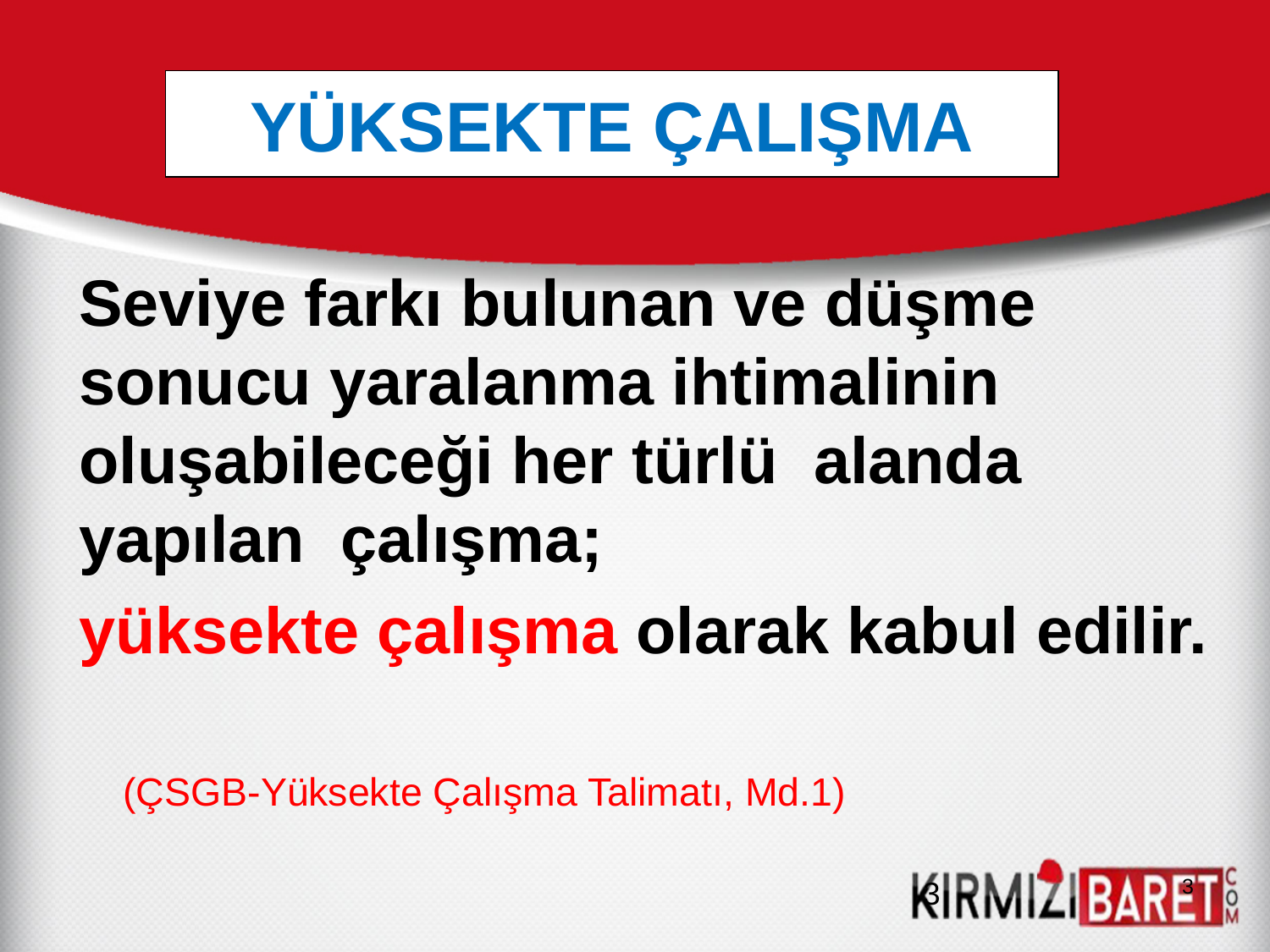

YÜKSEKTE ÇALIŞMA

Seviye farkı bulunan ve düşme sonucu yaralanma ihtimalinin oluşabileceği her türlü  alanda  yapılan  çalışma;
yüksekte çalışma olarak kabul edilir.

    (ÇSGB-Yüksekte Çalışma Talimatı, Md.1)

3
3